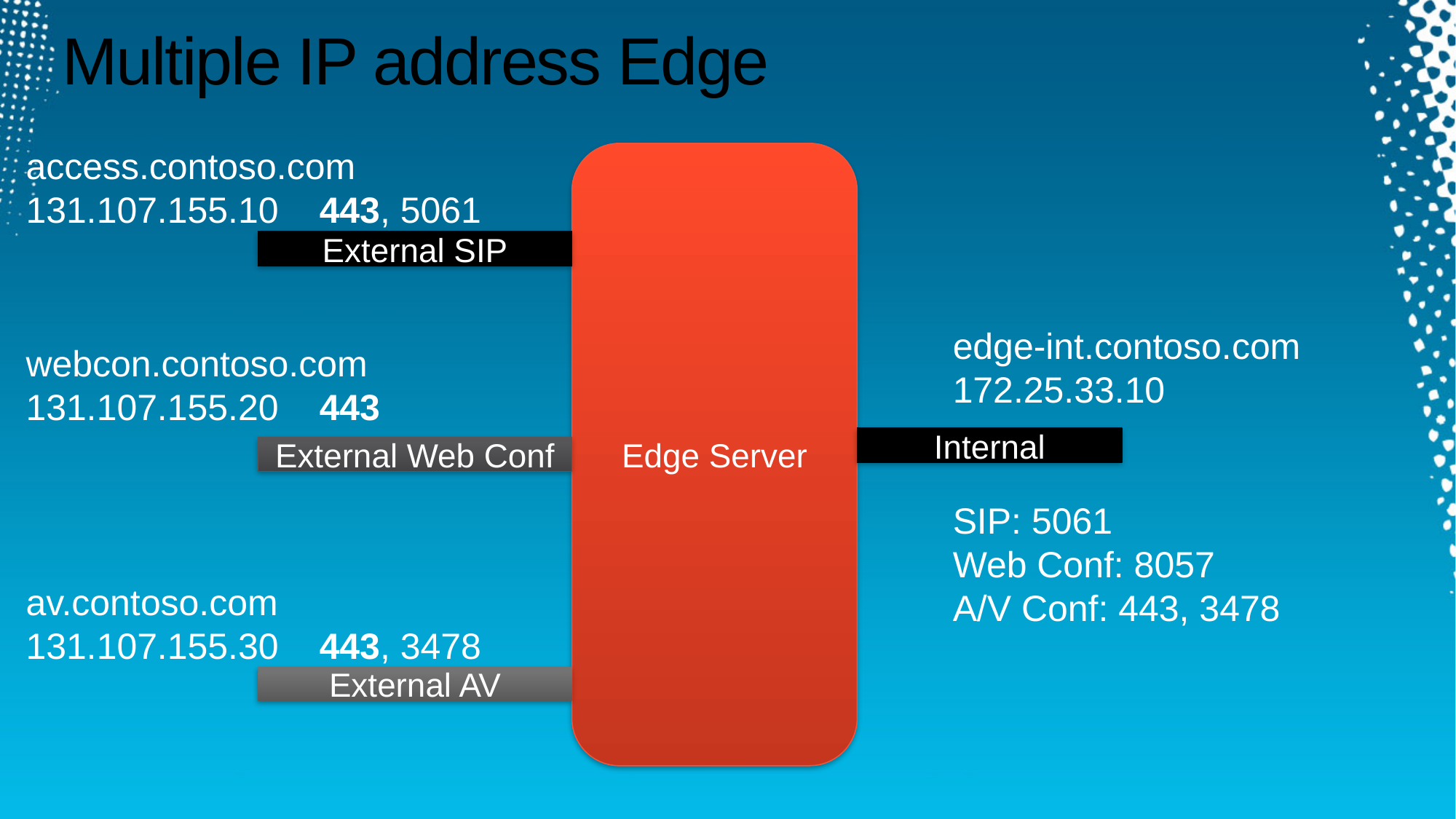

# Multiple IP address Edge
access.contoso.com
131.107.155.10    443, 5061
Edge Server
External SIP
edge-int.contoso.com
172.25.33.10

SIP: 5061
Web Conf: 8057
A/V Conf: 443, 3478
webcon.contoso.com
131.107.155.20    443
Internal
External Web Conf
av.contoso.com
131.107.155.30    443, 3478
External AV